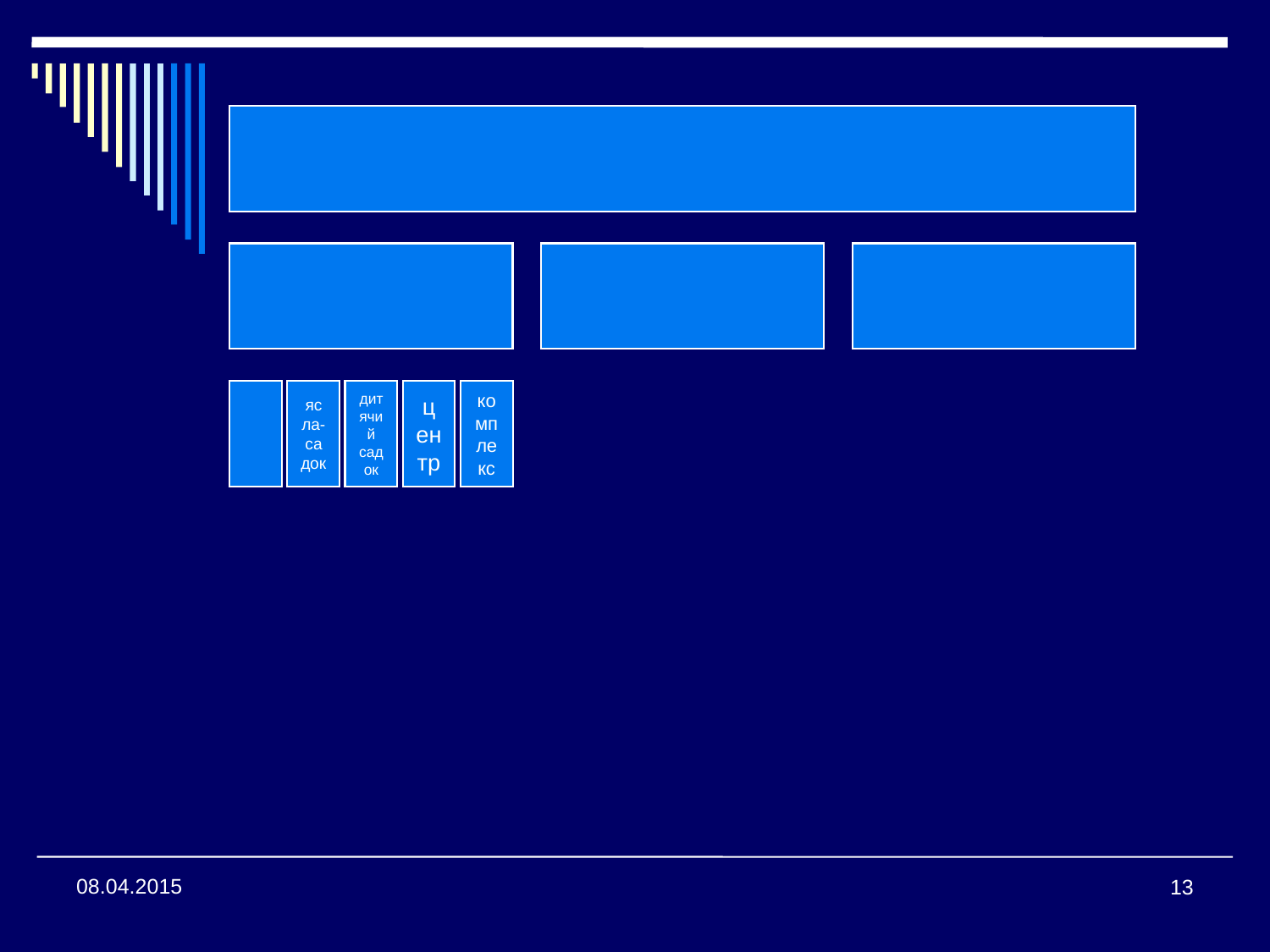

ясла
ясла-садок
дитячий садок
центр
комплекс
08.04.2015
13